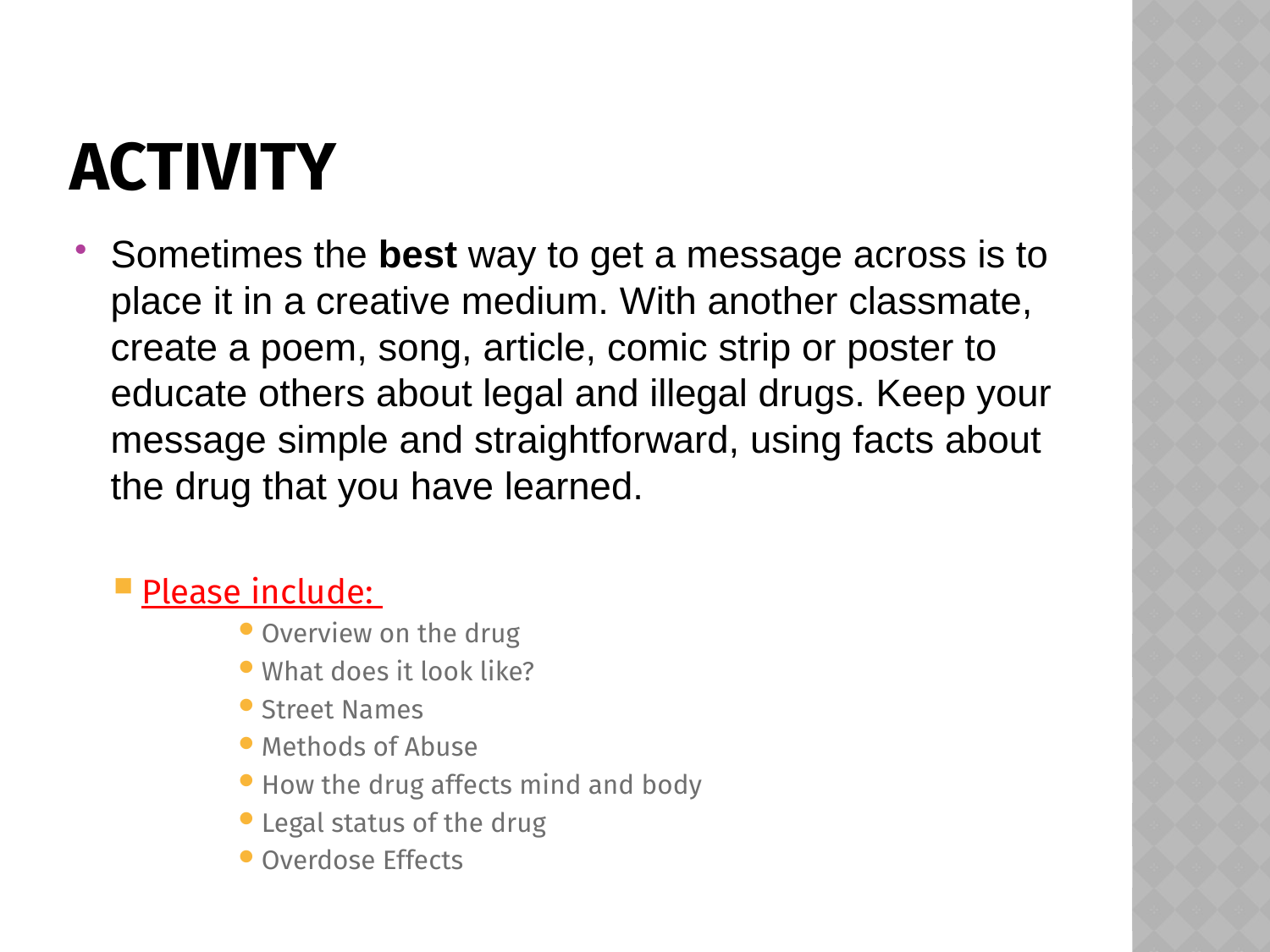

# Activity
Sometimes the best way to get a message across is to place it in a creative medium. With another classmate, create a poem, song, article, comic strip or poster to educate others about legal and illegal drugs. Keep your message simple and straightforward, using facts about the drug that you have learned.

Please include:
Overview on the drug
What does it look like?
Street Names
Methods of Abuse
How the drug affects mind and body
Legal status of the drug
Overdose Effects